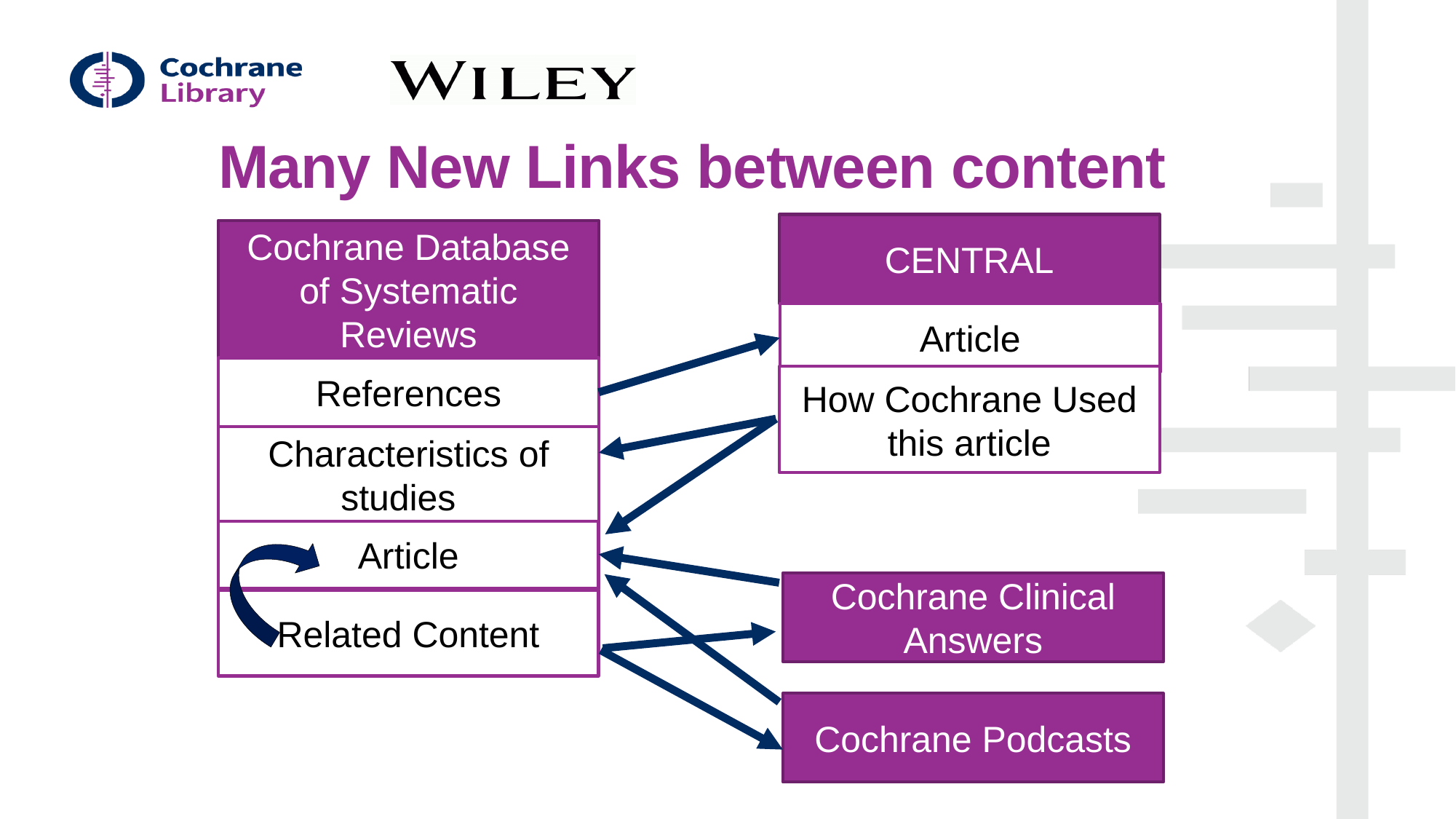

# Many New Links between content
CENTRAL
Cochrane Database of Systematic Reviews
Article
References
How Cochrane Used this article
Characteristics of studies
Article

Cochrane Clinical Answers
Related Content
Cochrane Podcasts